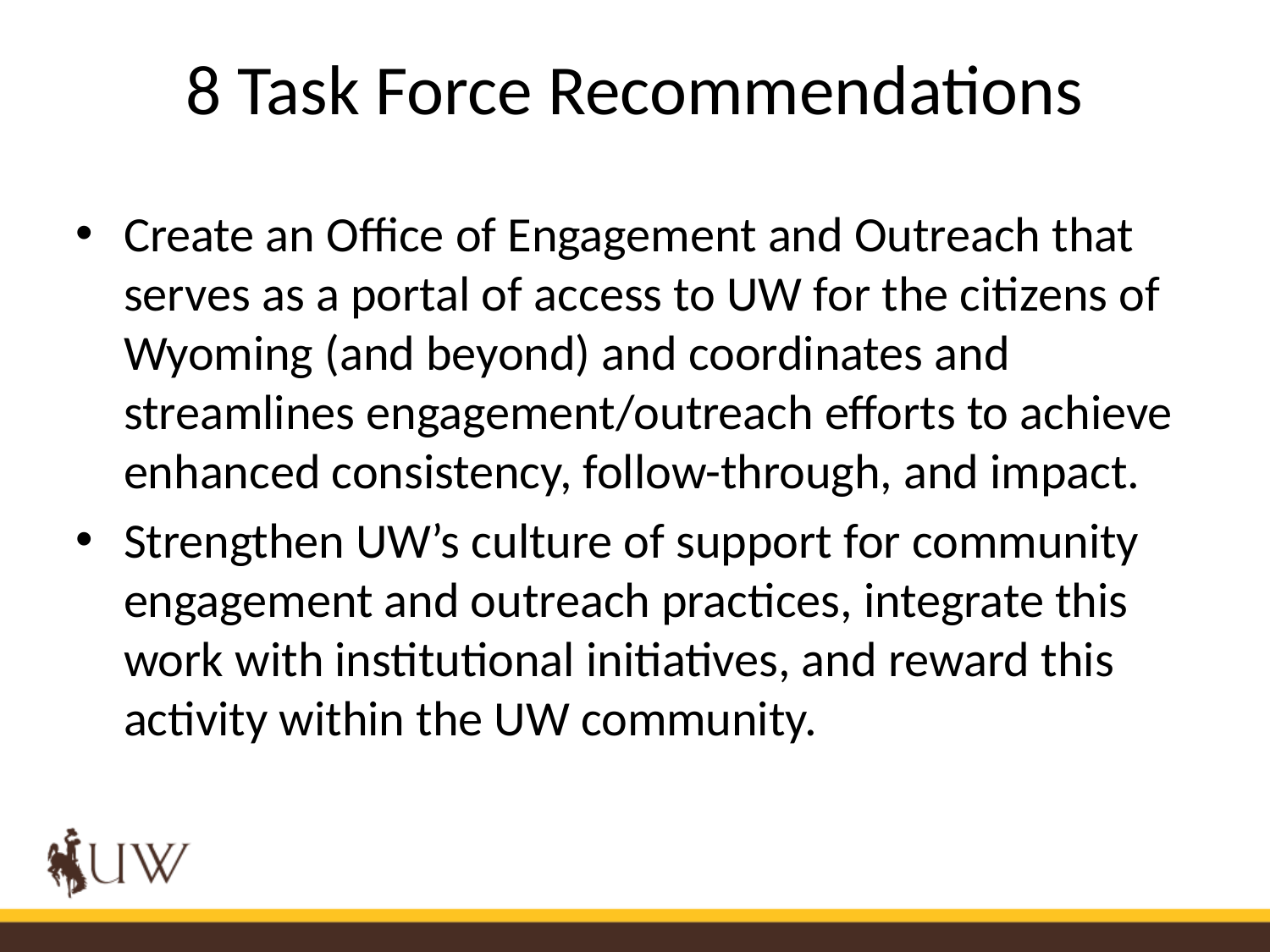

# 8 Task Force Recommendations
Create an Office of Engagement and Outreach that serves as a portal of access to UW for the citizens of Wyoming (and beyond) and coordinates and streamlines engagement/outreach efforts to achieve enhanced consistency, follow-through, and impact.
Strengthen UW’s culture of support for community engagement and outreach practices, integrate this work with institutional initiatives, and reward this activity within the UW community.